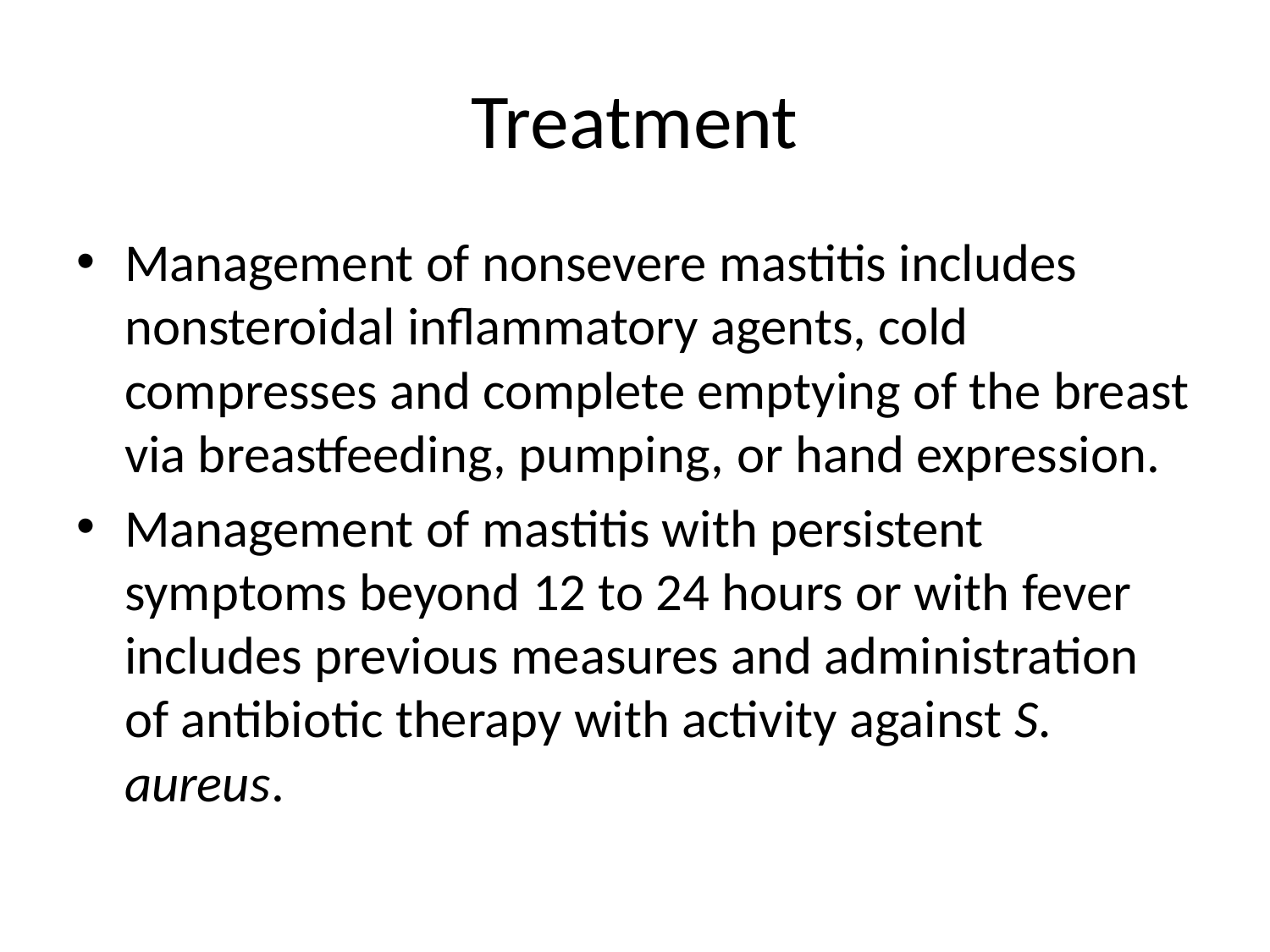

# Treatment
Management of nonsevere mastitis includes nonsteroidal inflammatory agents, cold compresses and complete emptying of the breast via breastfeeding, pumping, or hand expression.
Management of mastitis with persistent symptoms beyond 12 to 24 hours or with fever includes previous measures and administration of antibiotic therapy with activity against S. aureus.